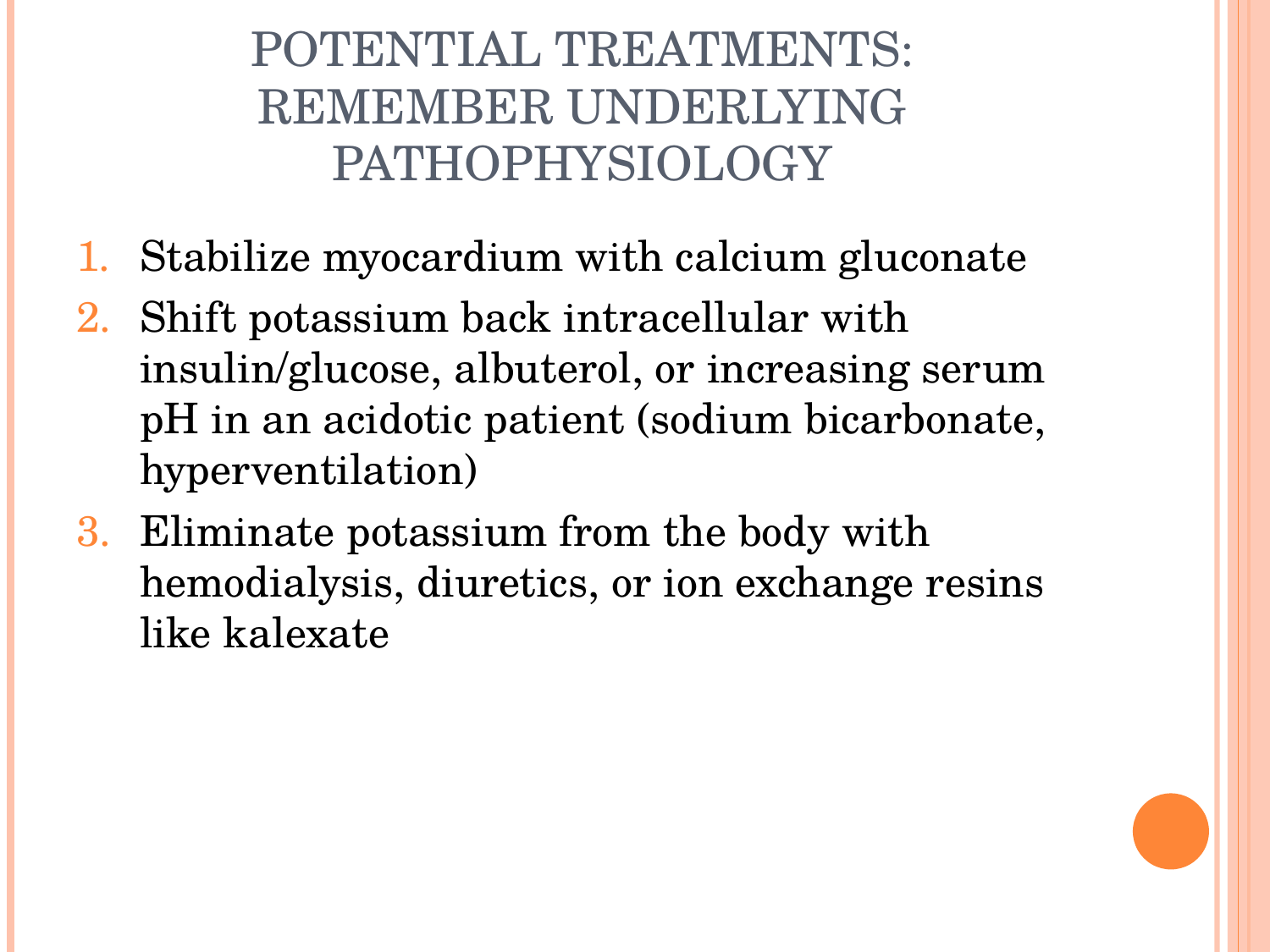

# Potential Treatments: Remember underlying pathophysiology
Stabilize myocardium with calcium gluconate
Shift potassium back intracellular with insulin/glucose, albuterol, or increasing serum pH in an acidotic patient (sodium bicarbonate, hyperventilation)
Eliminate potassium from the body with hemodialysis, diuretics, or ion exchange resins like kalexate